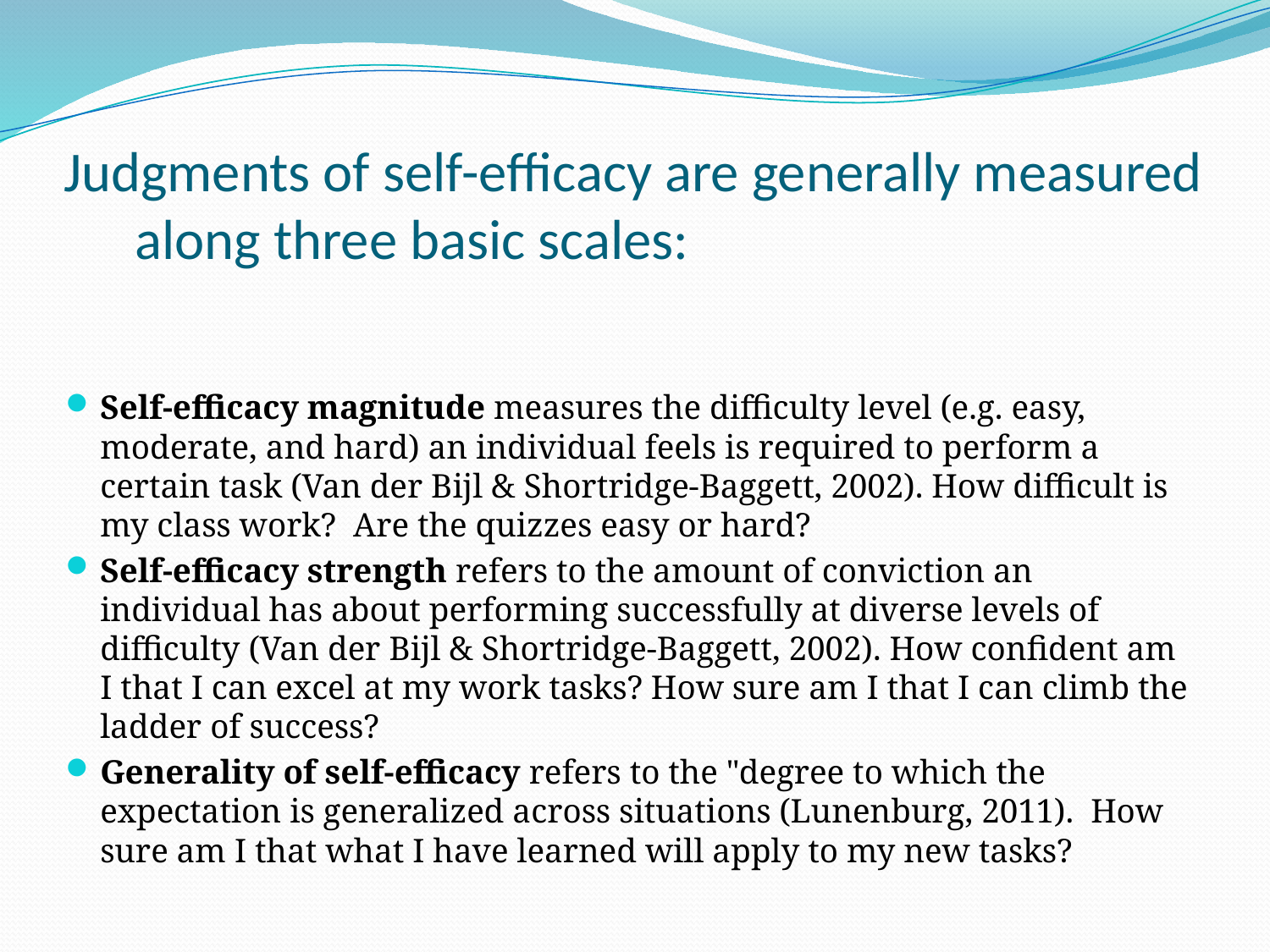

# Judgments of self-efficacy are generally measured along three basic scales:
Self-efficacy magnitude measures the difficulty level (e.g. easy, moderate, and hard) an individual feels is required to perform a certain task (Van der Bijl & Shortridge-Baggett, 2002). How difficult is my class work?  Are the quizzes easy or hard?
Self-efficacy strength refers to the amount of conviction an individual has about performing successfully at diverse levels of difficulty (Van der Bijl & Shortridge-Baggett, 2002). How confident am I that I can excel at my work tasks? How sure am I that I can climb the ladder of success?
Generality of self-efficacy refers to the "degree to which the expectation is generalized across situations (Lunenburg, 2011).  How sure am I that what I have learned will apply to my new tasks?